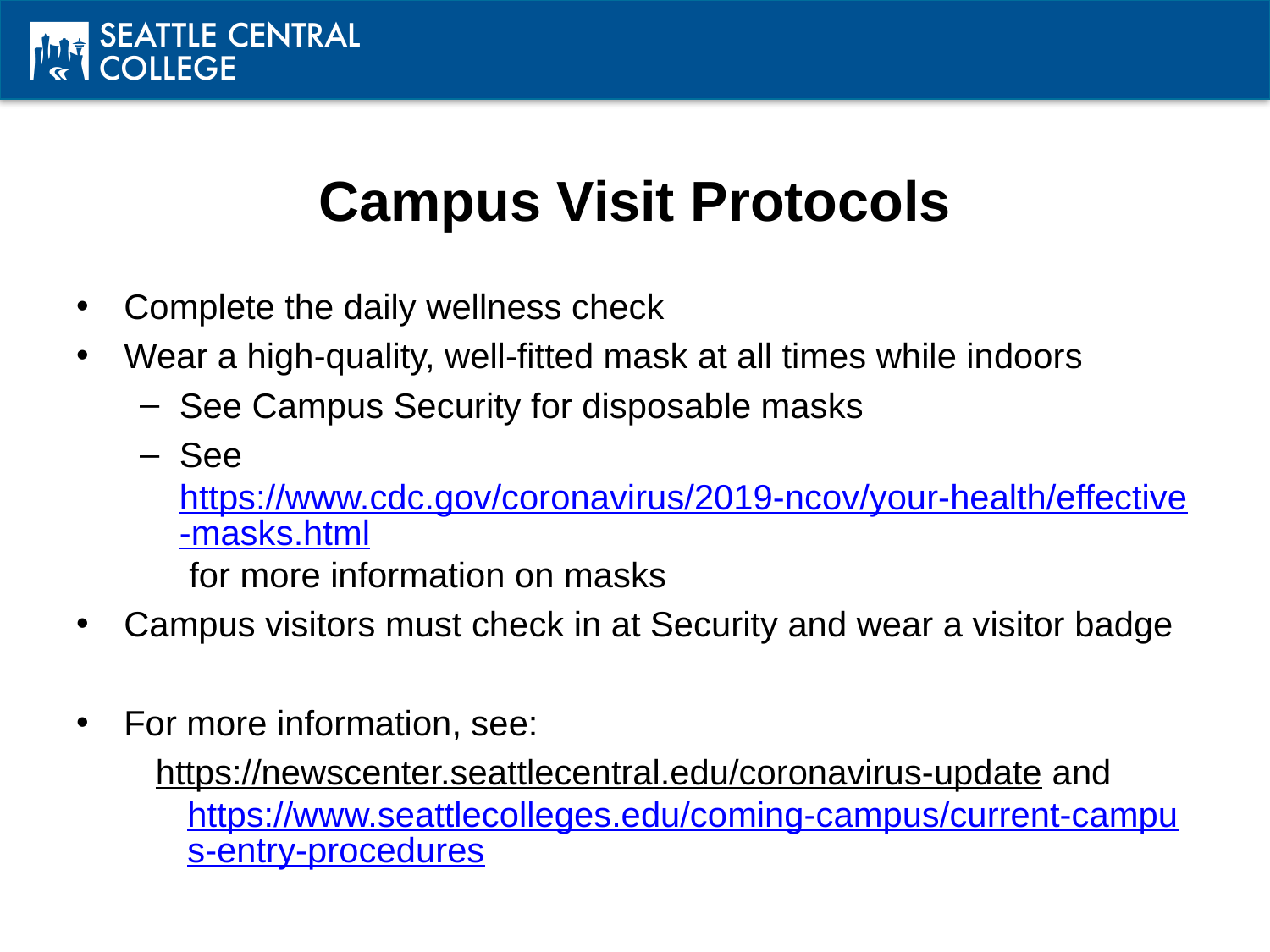

# Campus Visit Protocols
Complete the daily wellness check
Wear a high-quality, well-fitted mask at all times while indoors
See Campus Security for disposable masks
See https://www.cdc.gov/coronavirus/2019-ncov/your-health/effective-masks.html for more information on masks
Campus visitors must check in at Security and wear a visitor badge

For more information, see:
https://newscenter.seattlecentral.edu/coronavirus-update and https://www.seattlecolleges.edu/coming-campus/current-campus-entry-procedures